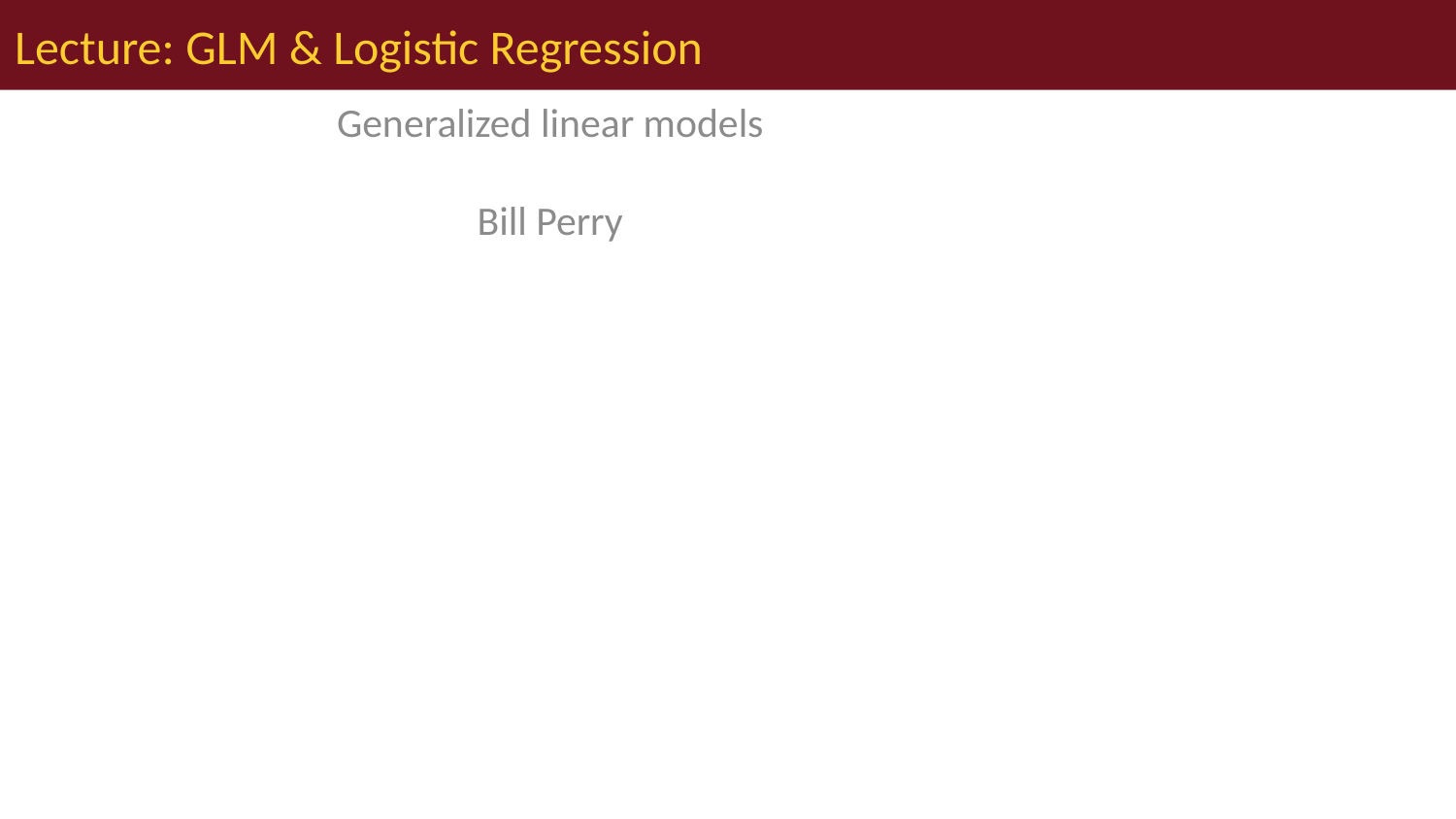

# Lecture: GLM & Logistic Regression
Generalized linear models
Bill Perry